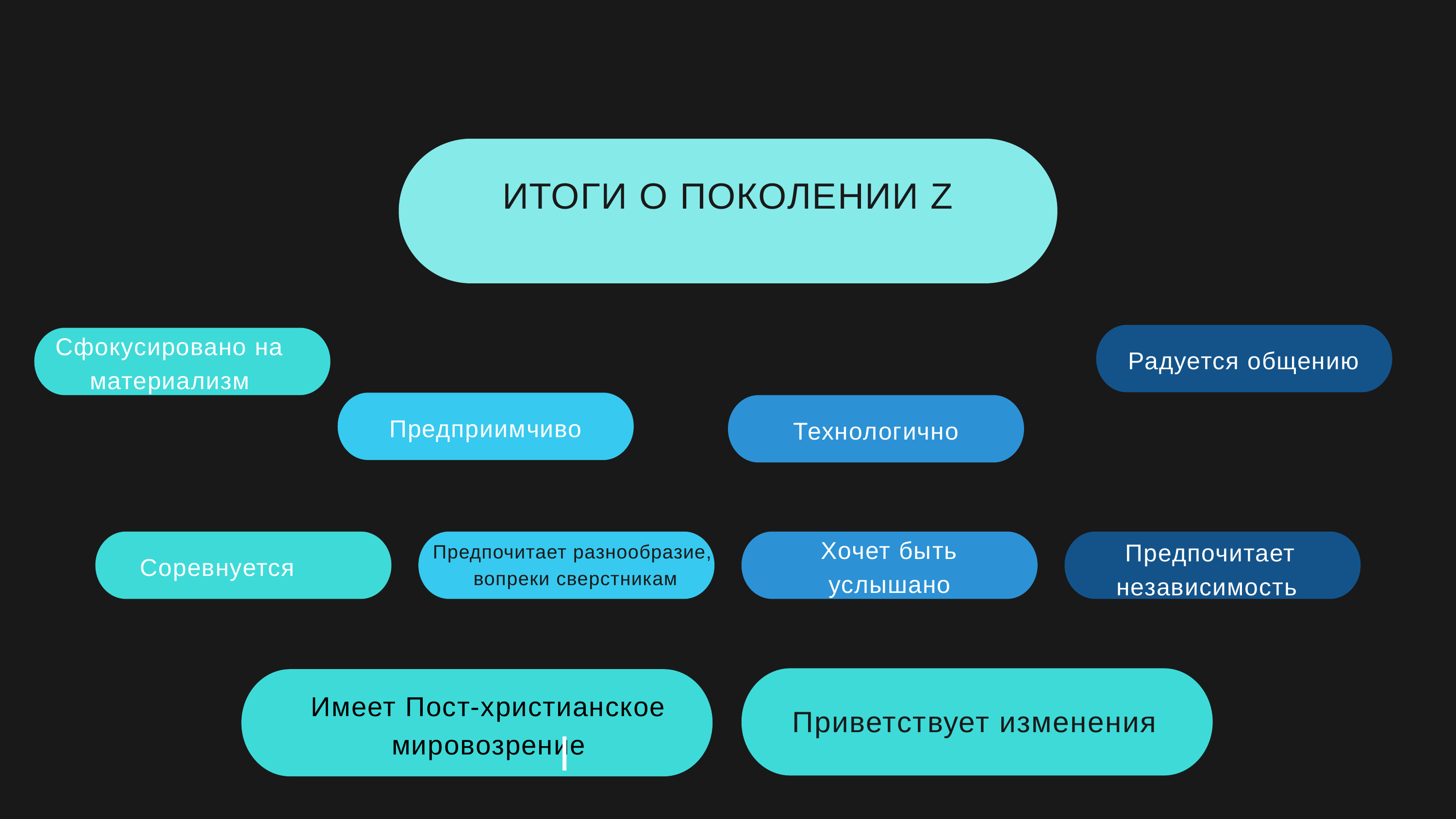

ИТОГИ О ПОКОЛЕНИИ Z

Сфокусировано на материализм

Радуется общению

Предприимчиво
Технологично
Хочет быть услышано

Предпочитает независимость
Предпочитает разнообразие,
вопреки сверстникам
Соревнуется

Имеет Пост-христианское мировозрение
Приветствует изменения